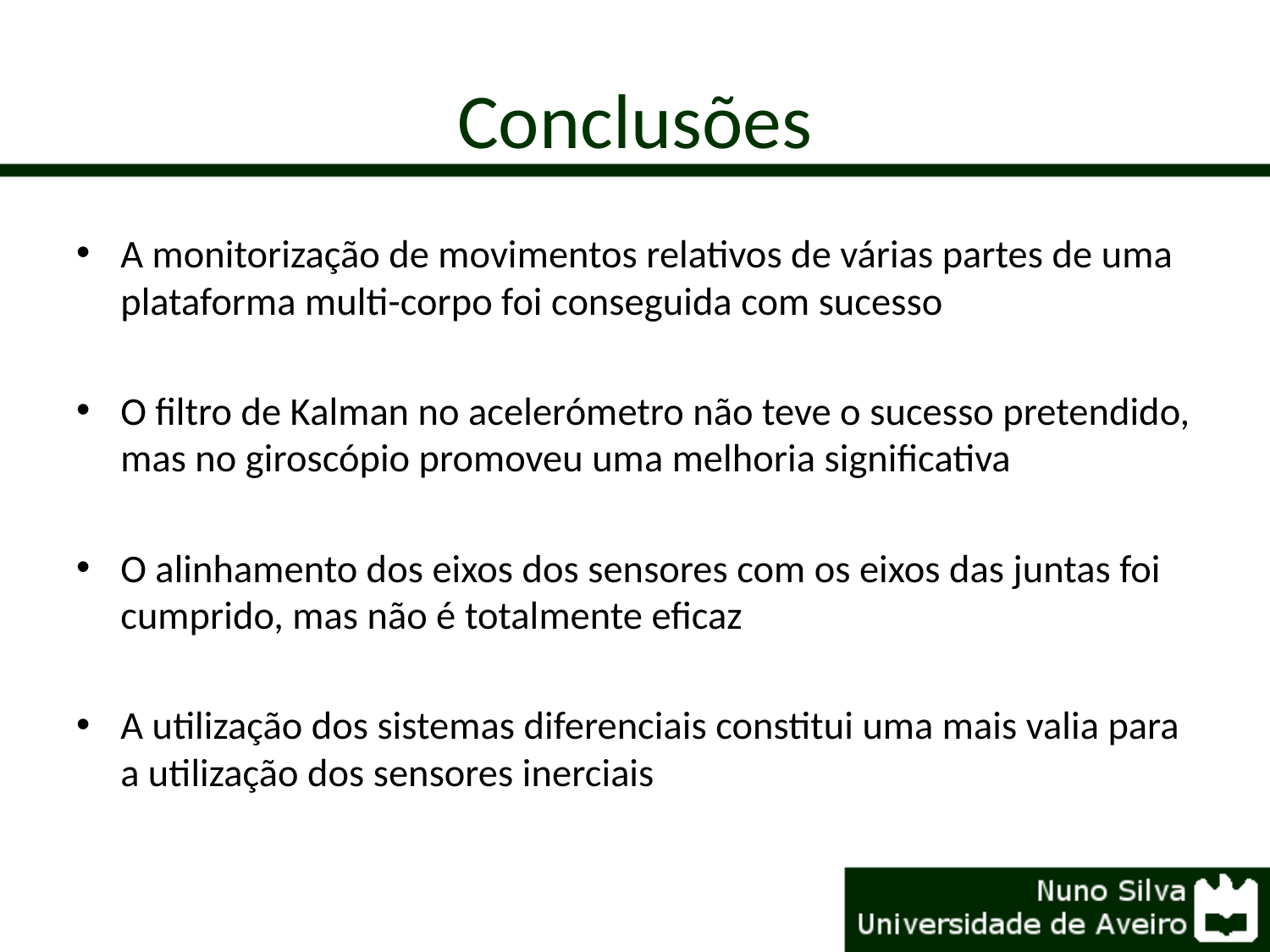

# Conclusões
A monitorização de movimentos relativos de várias partes de uma plataforma multi-corpo foi conseguida com sucesso

O filtro de Kalman no acelerómetro não teve o sucesso pretendido, mas no giroscópio promoveu uma melhoria significativa

O alinhamento dos eixos dos sensores com os eixos das juntas foi cumprido, mas não é totalmente eficaz

A utilização dos sistemas diferenciais constitui uma mais valia para a utilização dos sensores inerciais